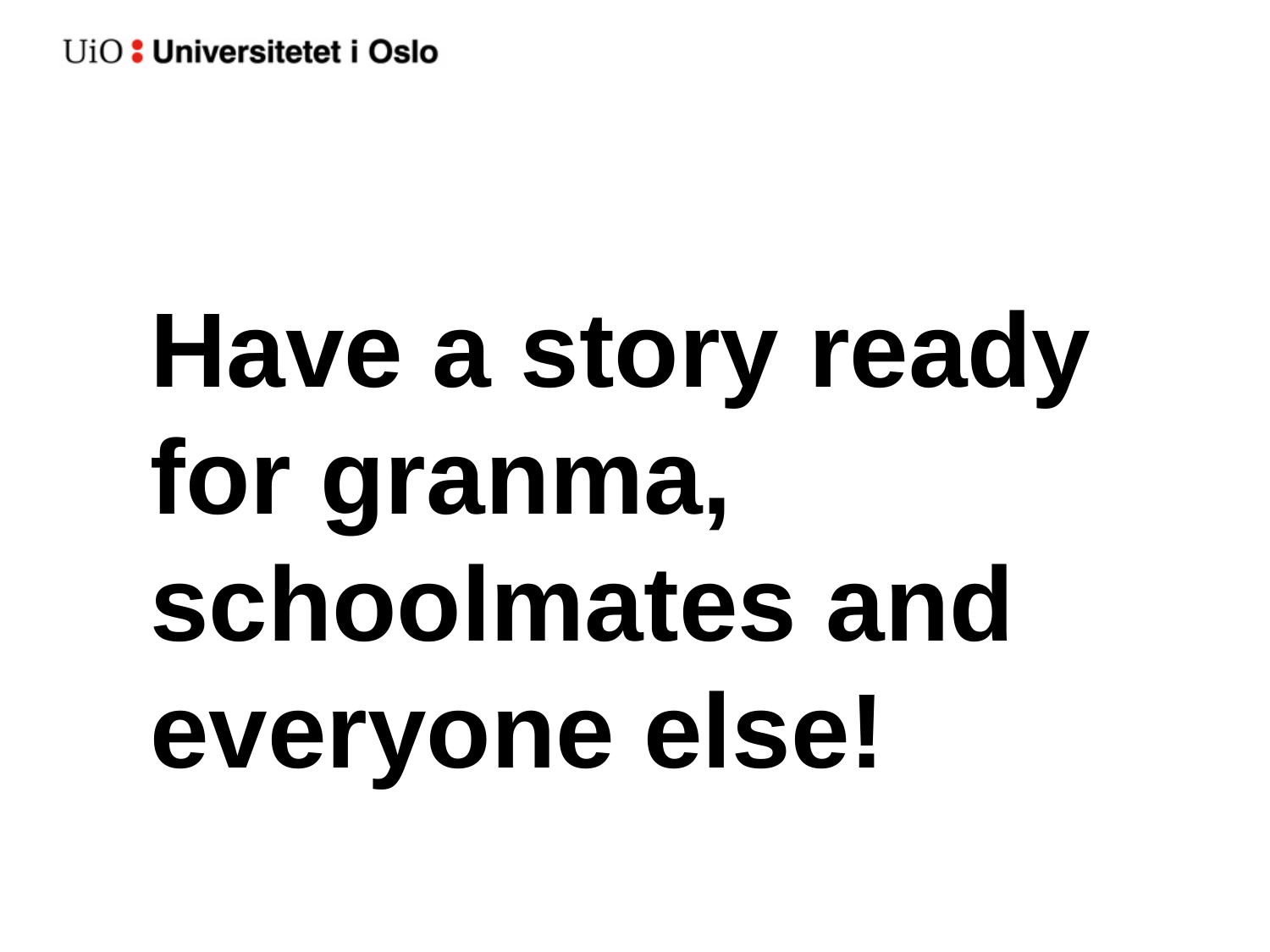

#
Have a story ready for granma, schoolmates and everyone else!